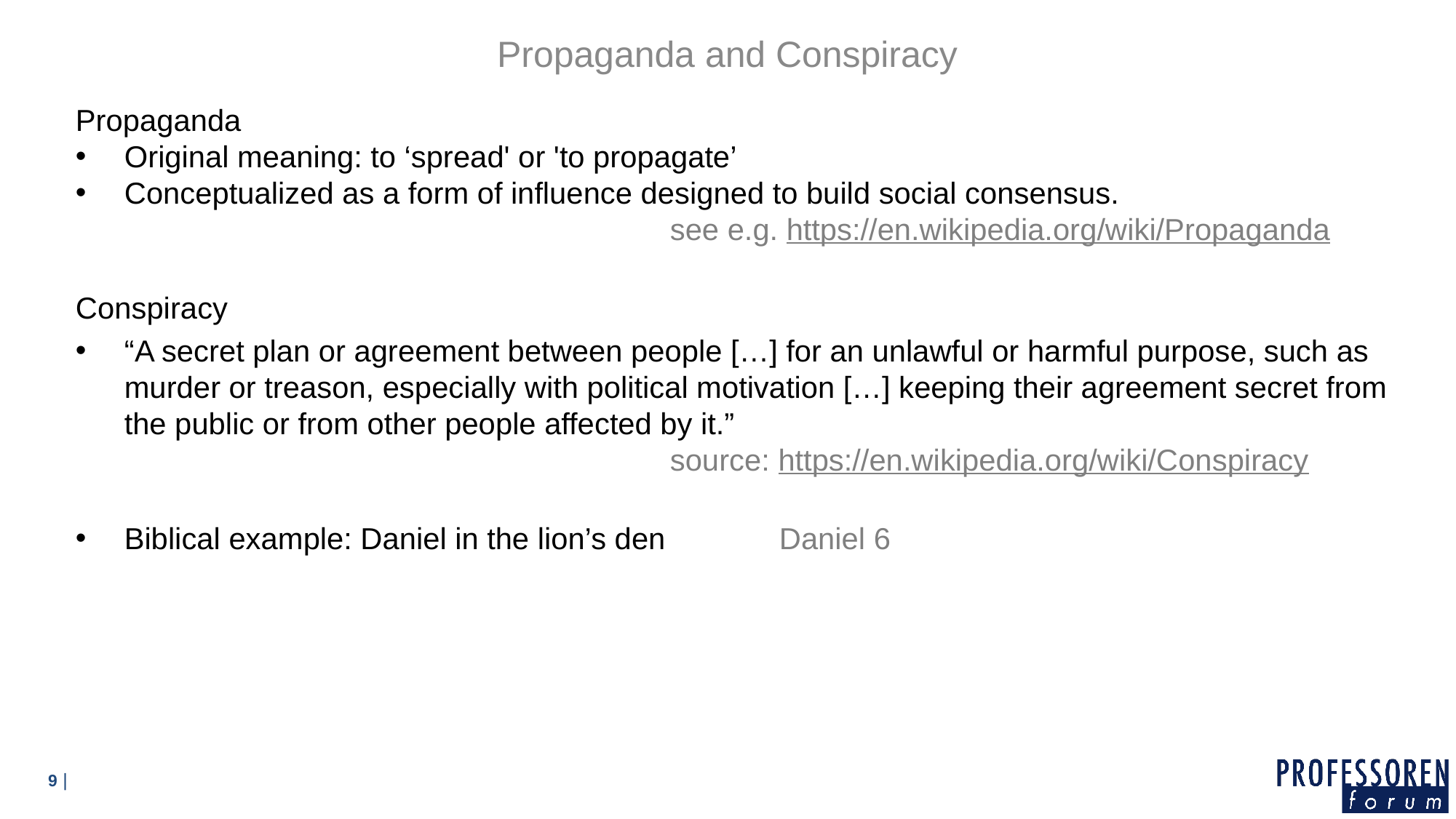

Propaganda and Conspiracy
Propaganda
Original meaning: to ‘spread' or 'to propagate’
Conceptualized as a form of influence designed to build social consensus.
					see e.g. https://en.wikipedia.org/wiki/Propaganda
Conspiracy
“A secret plan or agreement between people […] for an unlawful or harmful purpose, such as murder or treason, especially with political motivation […] keeping their agreement secret from the public or from other people affected by it.”
					source: https://en.wikipedia.org/wiki/Conspiracy
Biblical example: Daniel in the lion’s den 	Daniel 6